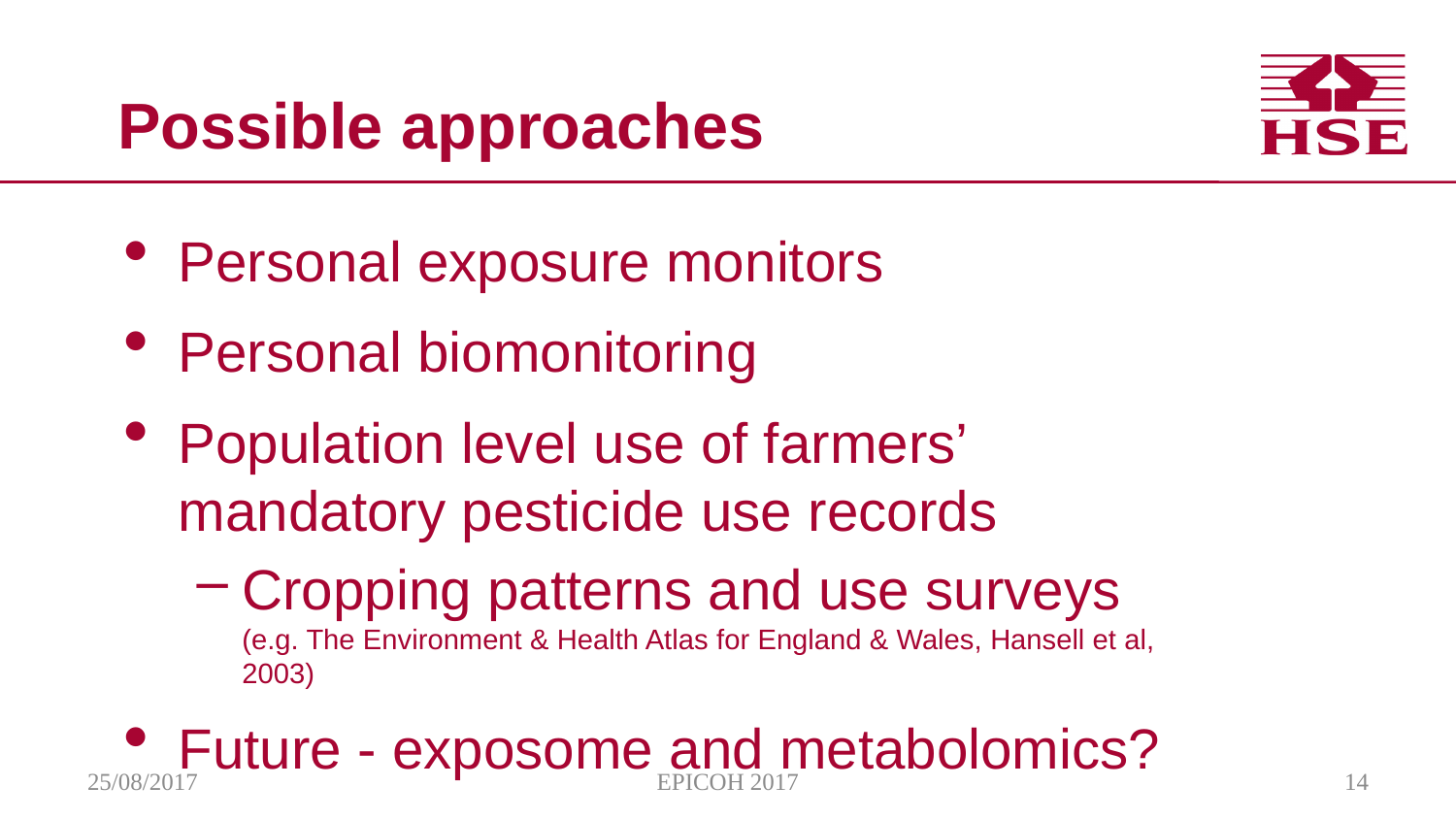

# Possible approaches
Personal exposure monitors
Personal biomonitoring
Population level use of farmers’ mandatory pesticide use records
Cropping patterns and use surveys
(e.g. The Environment & Health Atlas for England & Wales, Hansell et al, 2003)
Future - exposome and metabolomics?
25/08/2017
EPICOH 2017
14